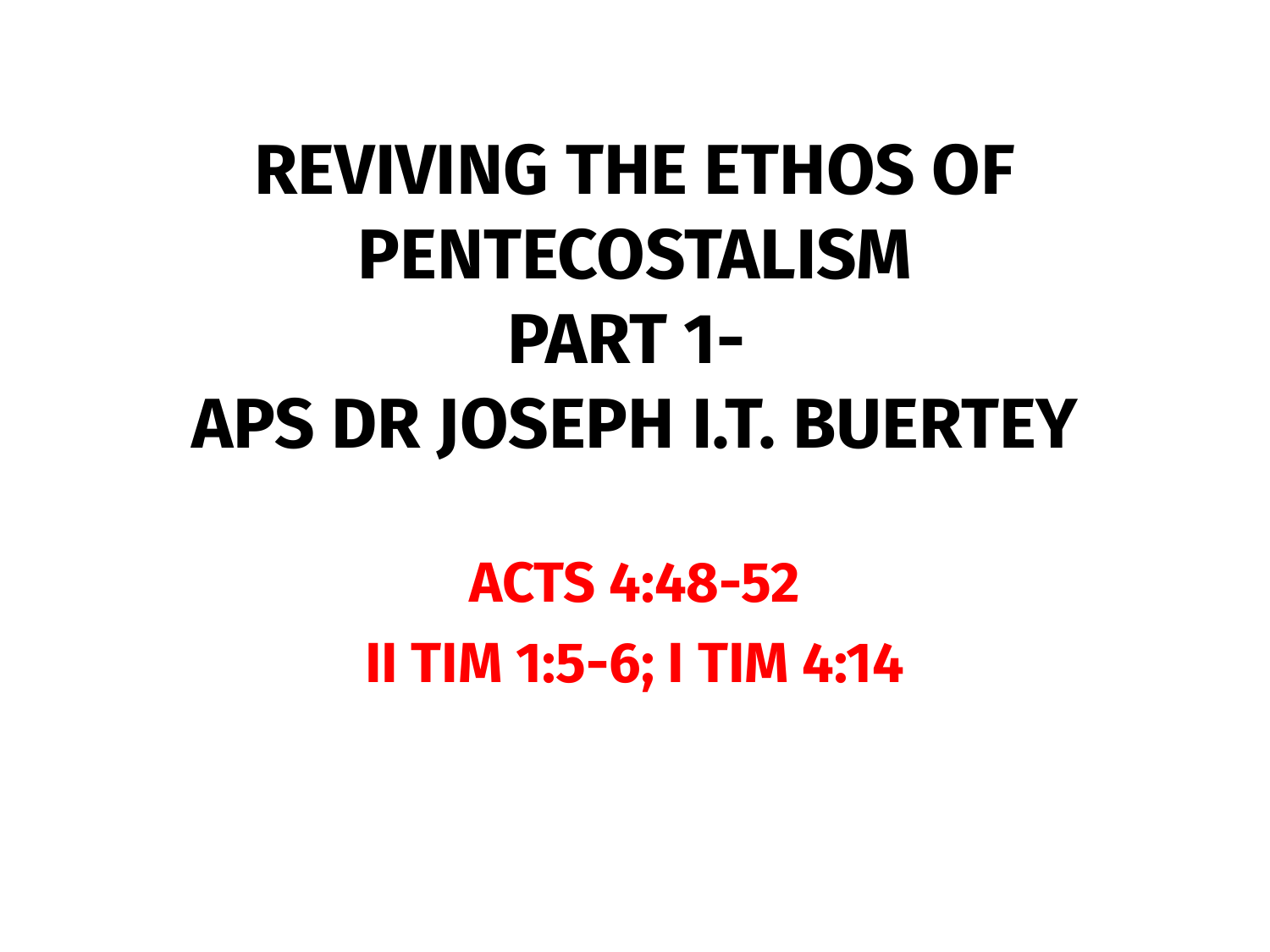

# REVIVING THE ETHOS OF PENTECOSTALISM PART 1- APS DR JOSEPH I.T. BUERTEY
ACTS 4:48-52
II TIM 1:5-6; I TIM 4:14